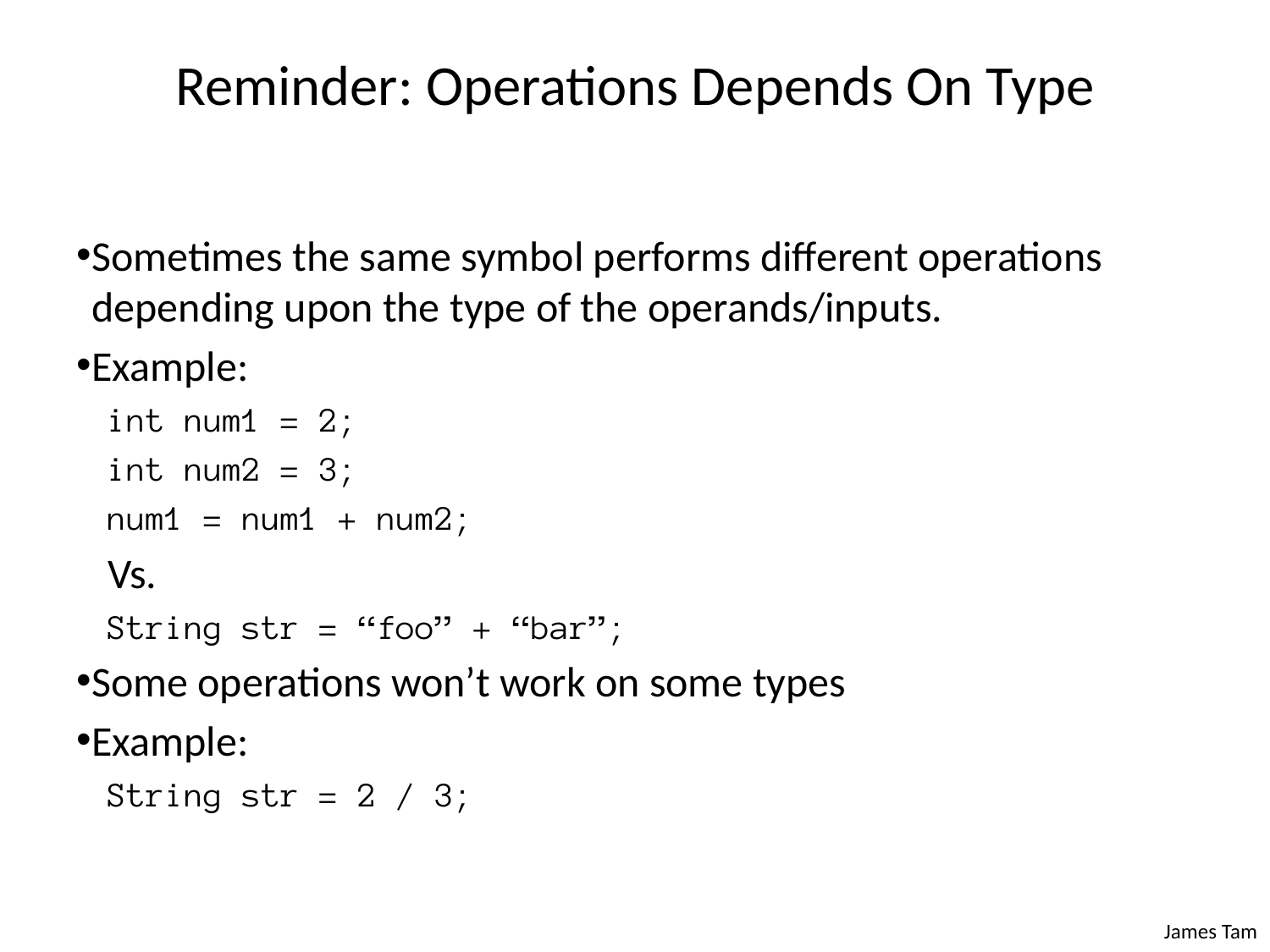

Reminder: Operations Depends On Type
Sometimes the same symbol performs different operations depending upon the type of the operands/inputs.
Example:
int num1 = 2;
int num2 = 3;
num1 = num1 + num2;
Vs.
String str = “foo” + “bar”;
Some operations won’t work on some types
Example:
String str = 2 / 3;